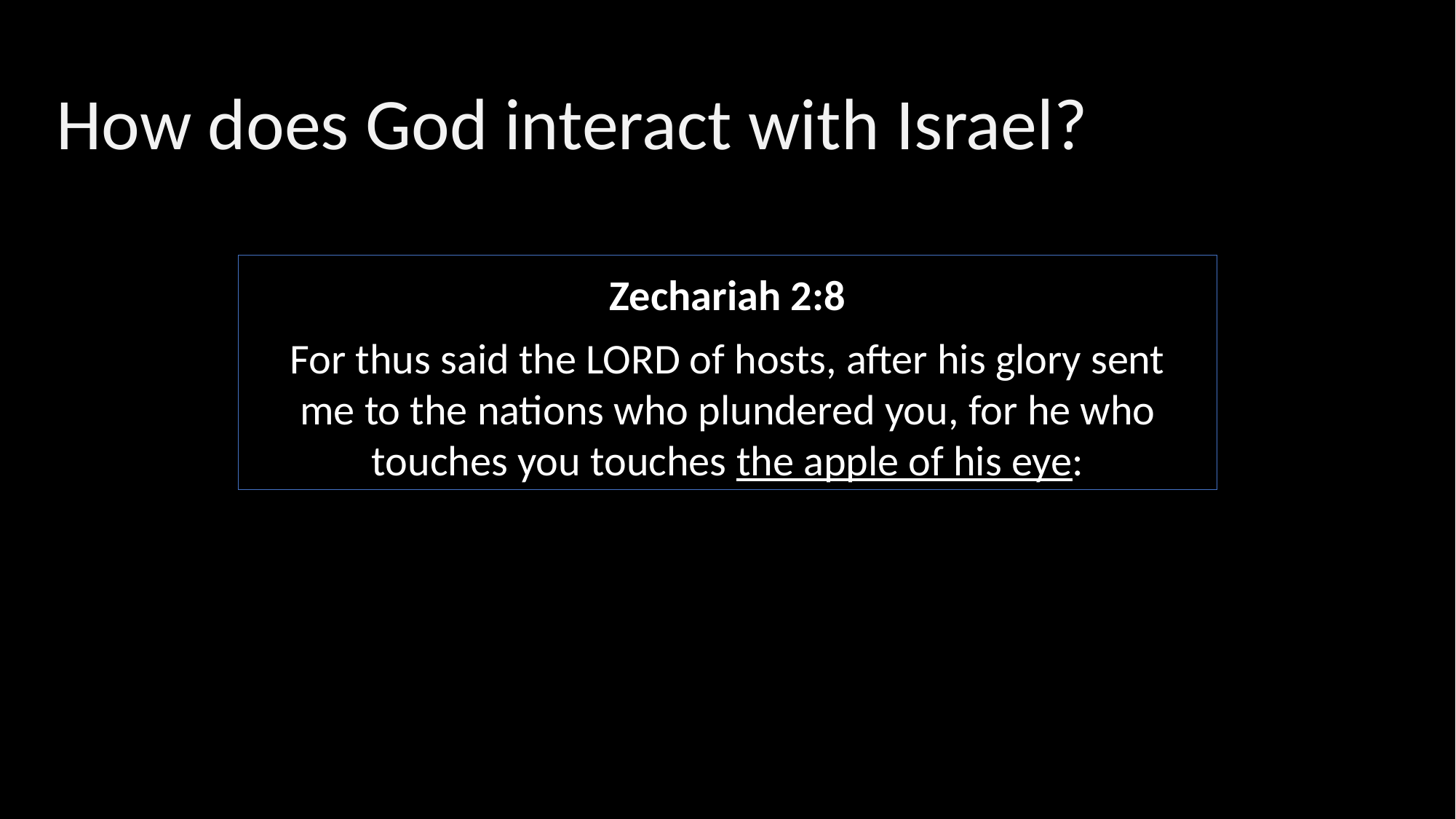

How does God interact with Israel?
Zechariah 2:8
For thus said the Lord of hosts, after his glory sent me to the nations who plundered you, for he who touches you touches the apple of his eye: